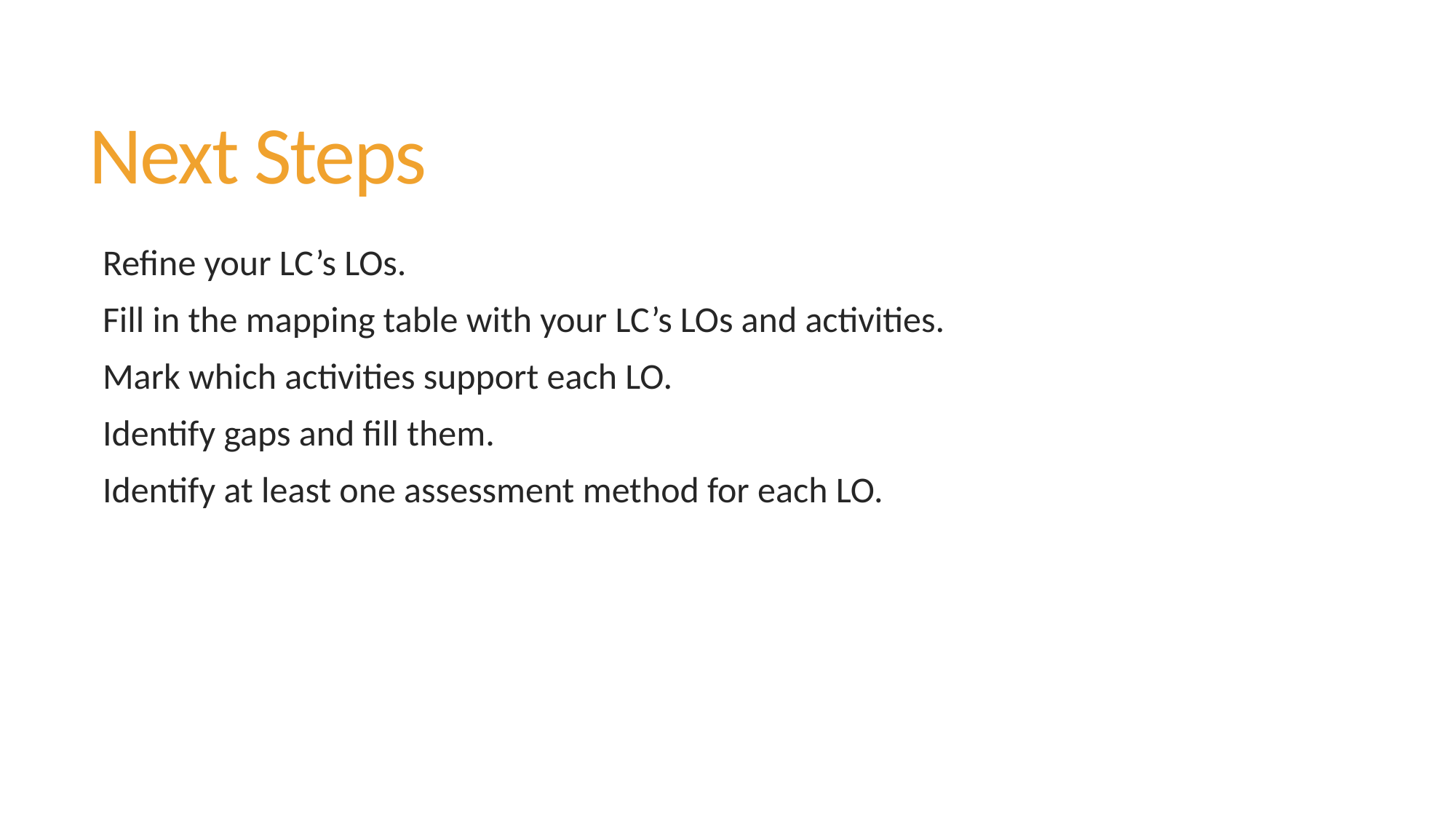

# Next Steps
Refine your LC’s LOs.
Fill in the mapping table with your LC’s LOs and activities.
Mark which activities support each LO.
Identify gaps and fill them.
Identify at least one assessment method for each LO.